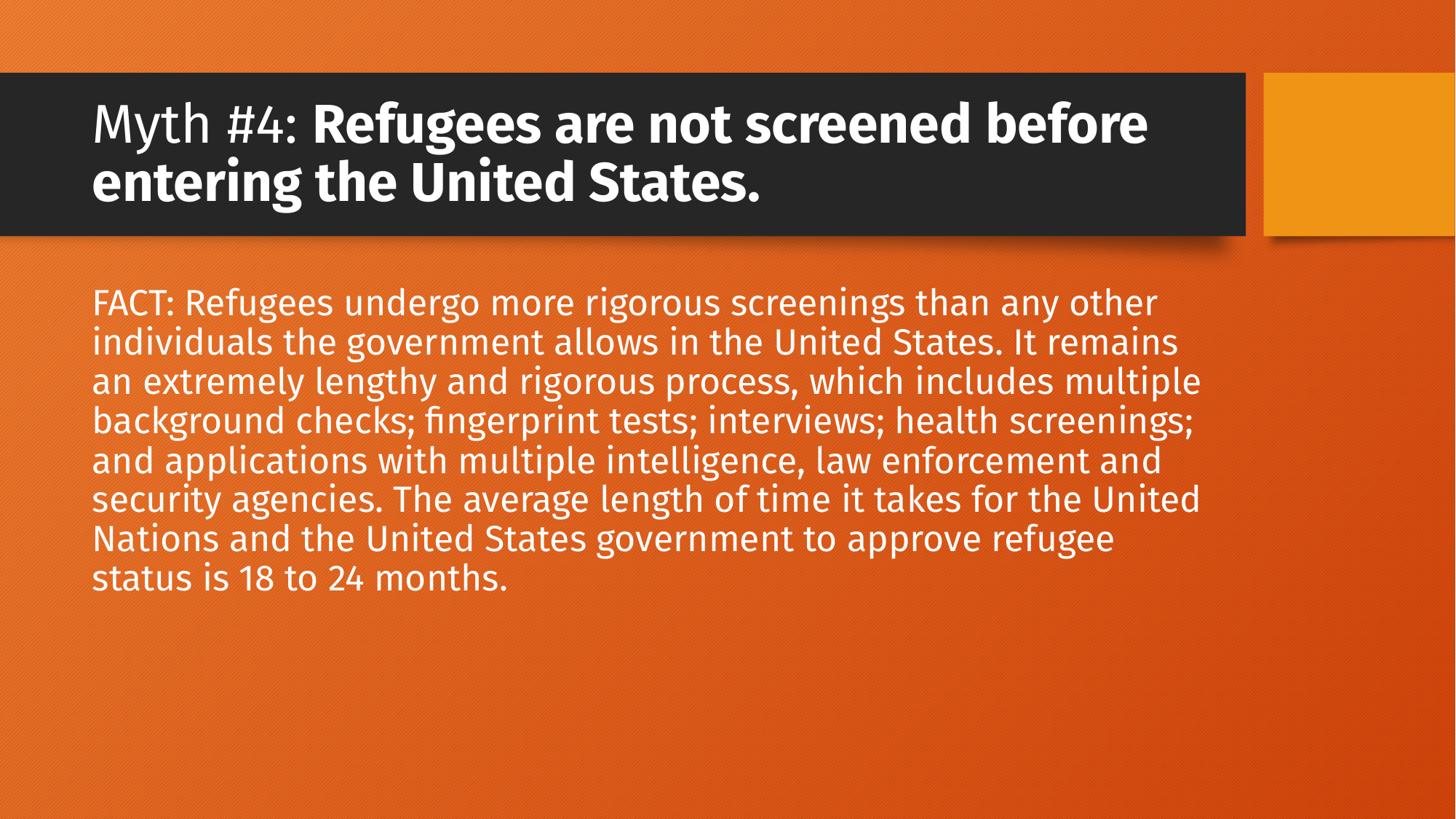

# Myth #4: Refugees are not screened before entering the United States.
FACT: Refugees undergo more rigorous screenings than any other individuals the government allows in the United States. It remains an extremely lengthy and rigorous process, which includes multiple background checks; fingerprint tests; interviews; health screenings; and applications with multiple intelligence, law enforcement and security agencies. The average length of time it takes for the United Nations and the United States government to approve refugee status is 18 to 24 months.